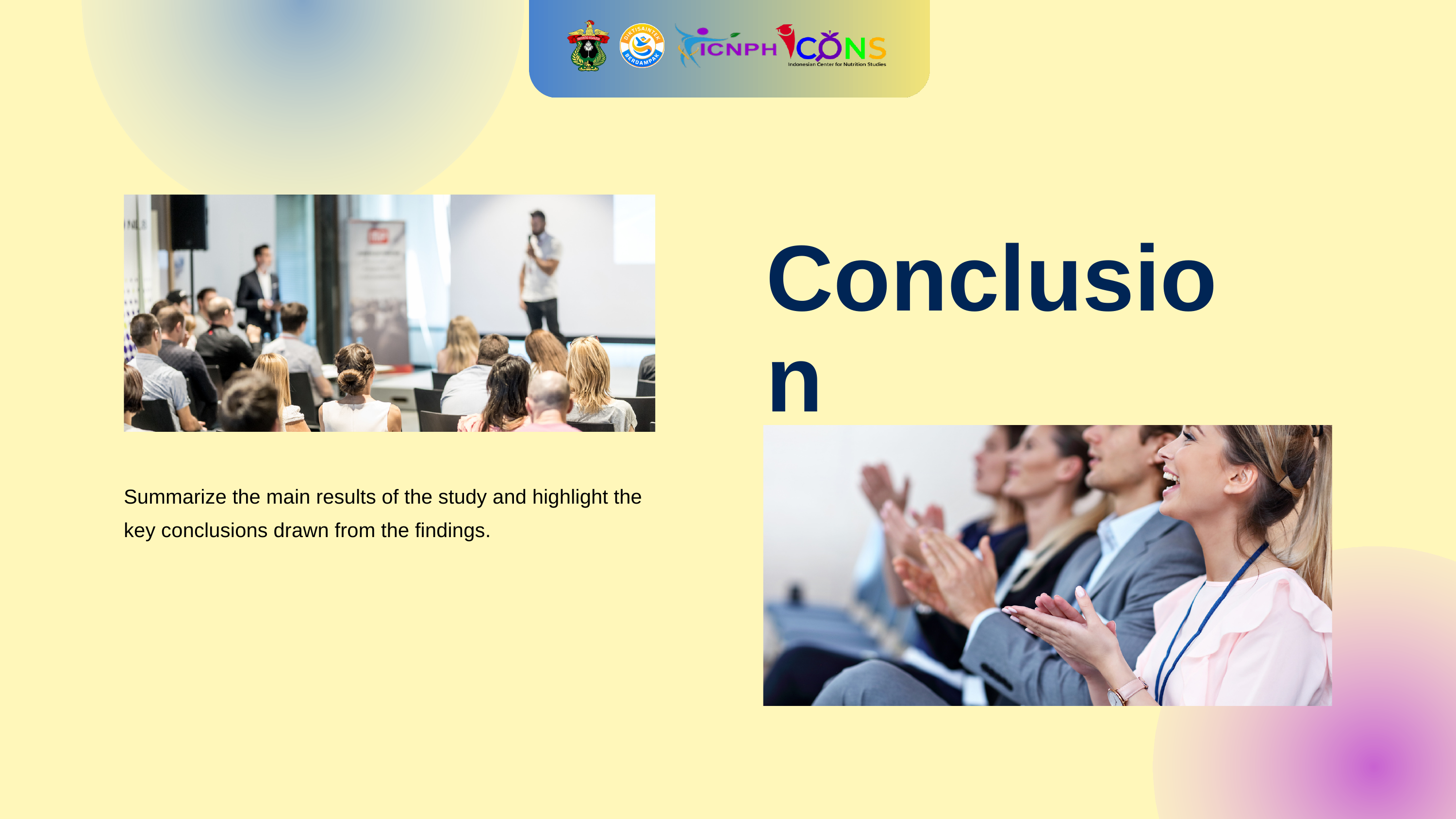

Conclusion

Summarize the main results of the study and highlight the key conclusions drawn from the findings.